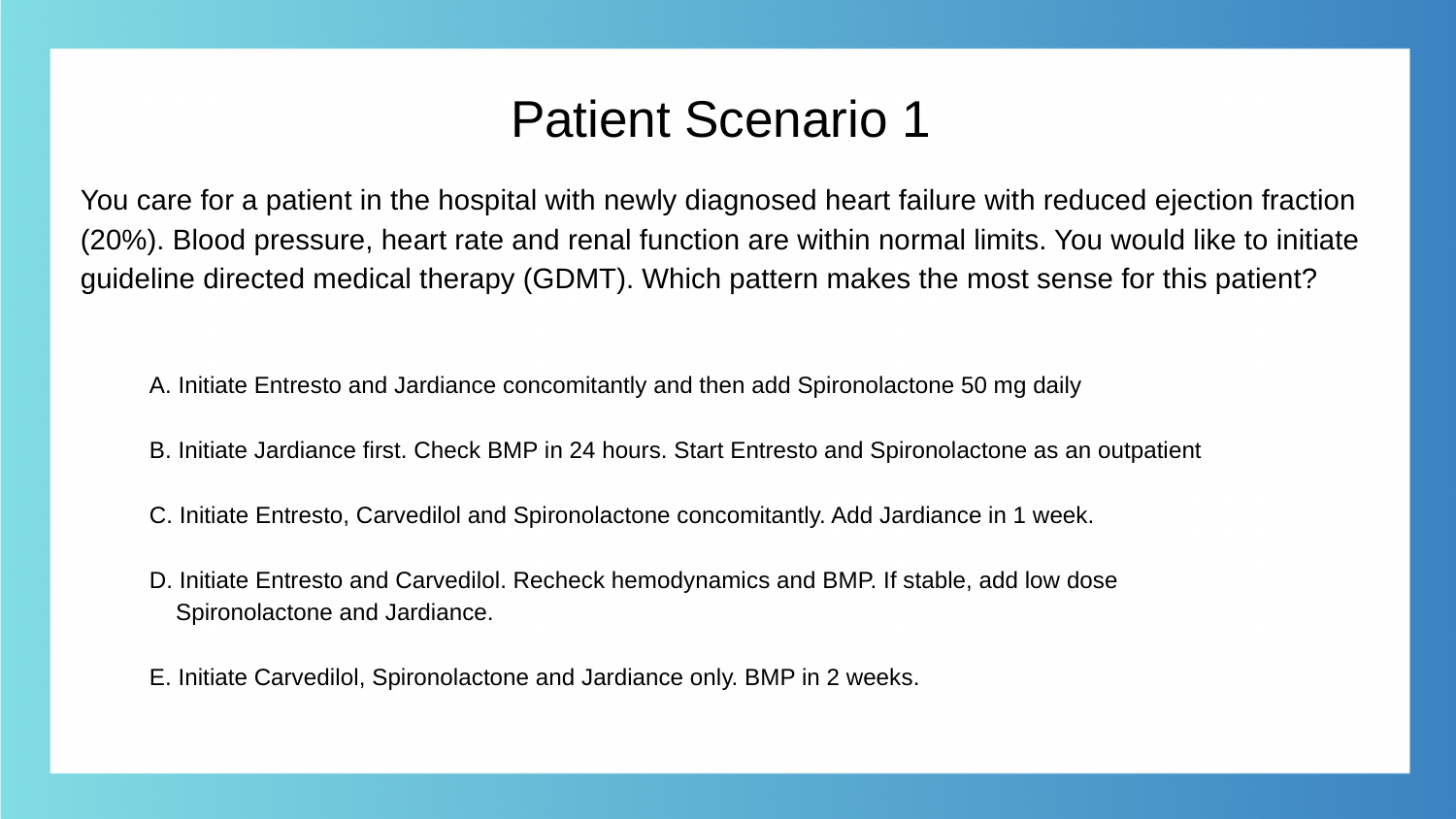

# Patient Scenario 1
You care for a patient in the hospital with newly diagnosed heart failure with reduced ejection fraction (20%). Blood pressure, heart rate and renal function are within normal limits. You would like to initiate guideline directed medical therapy (GDMT). Which pattern makes the most sense for this patient?

A. Initiate Entresto and Jardiance concomitantly and then add Spironolactone 50 mg daily

B. Initiate Jardiance first. Check BMP in 24 hours. Start Entresto and Spironolactone as an outpatient

C. Initiate Entresto, Carvedilol and Spironolactone concomitantly. Add Jardiance in 1 week.

D. Initiate Entresto and Carvedilol. Recheck hemodynamics and BMP. If stable, add low dose
    Spironolactone and Jardiance.

E. Initiate Carvedilol, Spironolactone and Jardiance only. BMP in 2 weeks.